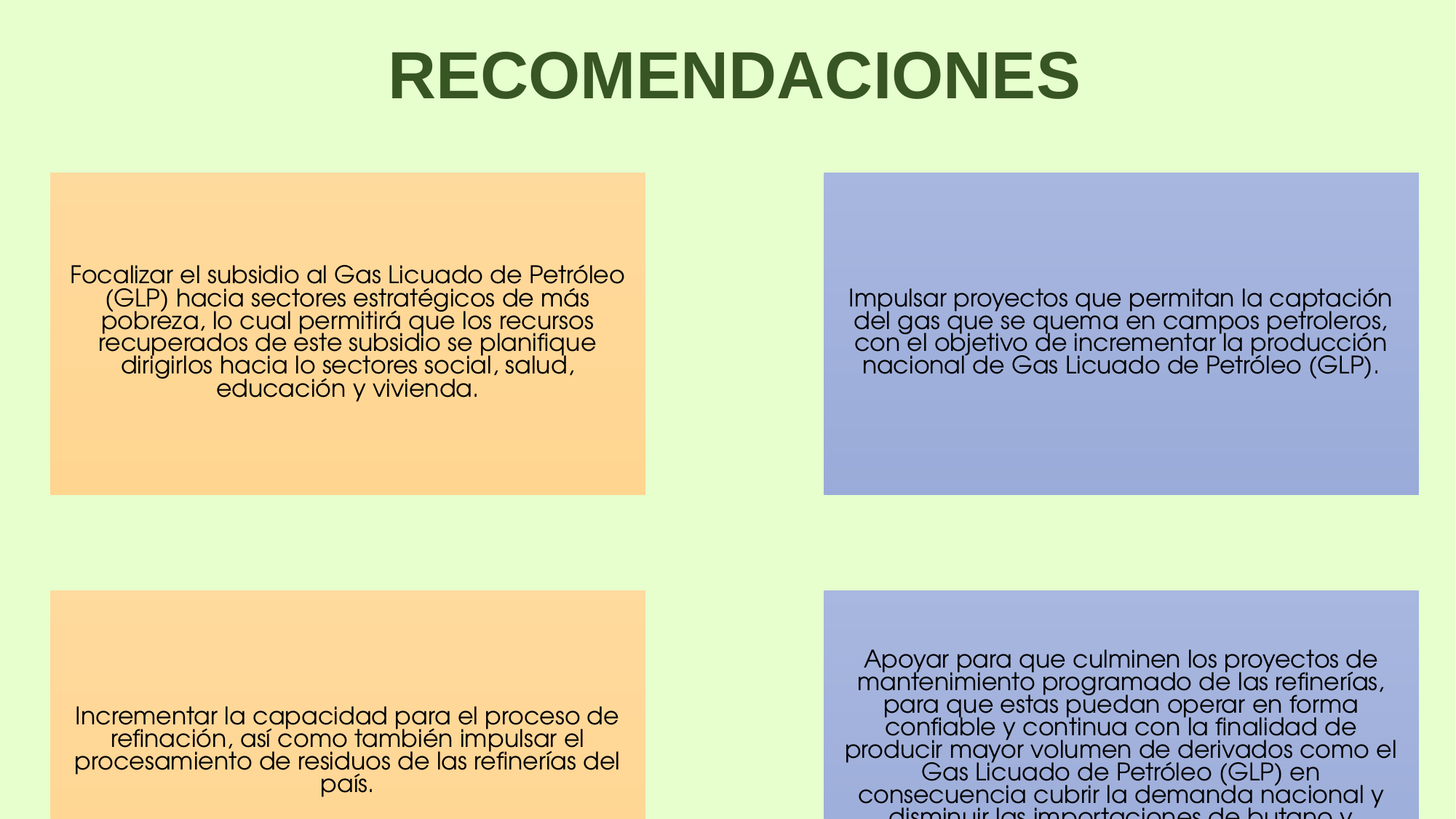

# RECOMENDACIONES
Focalizar el subsidio al Gas Licuado de Petróleo (GLP) hacia sectores estratégicos de más pobreza, lo cual permitirá que los recursos recuperados de este subsidio se planifique dirigirlos hacia lo sectores social, salud, educación y vivienda.
Impulsar proyectos que permitan la captación del gas que se quema en campos petroleros, con el objetivo de incrementar la producción nacional de Gas Licuado de Petróleo (GLP).
Incrementar la capacidad para el proceso de refinación, así como también impulsar el procesamiento de residuos de las refinerías del país.